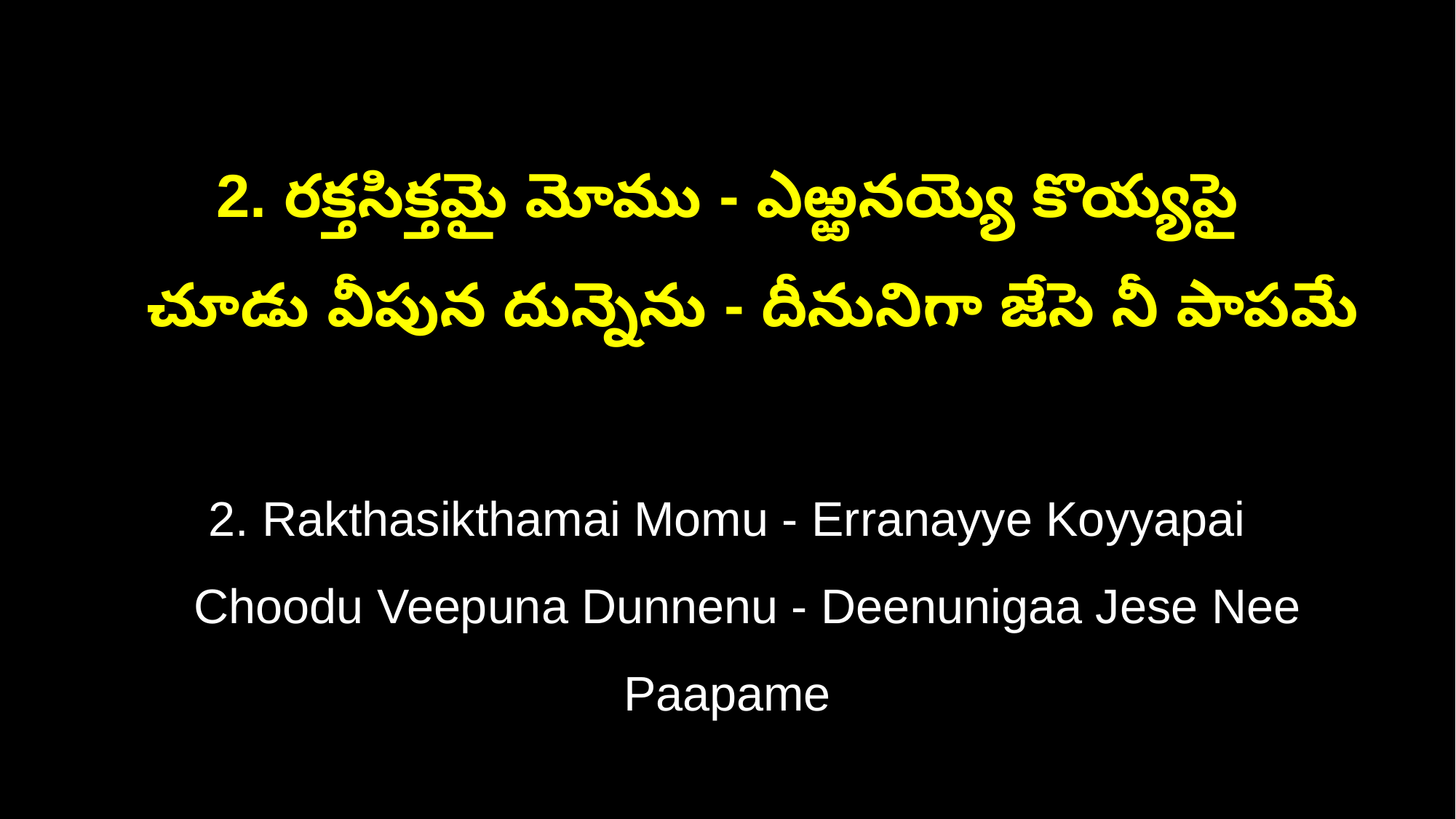

2. రక్తసిక్తమై మోము - ఎఱ్ఱనయ్యె కొయ్యపై
   చూడు వీపున దున్నెను - దీనునిగా జేసె నీ పాపమే
2. Rakthasikthamai Momu - Erranayye Koyyapai
   Choodu Veepuna Dunnenu - Deenunigaa Jese Nee Paapame